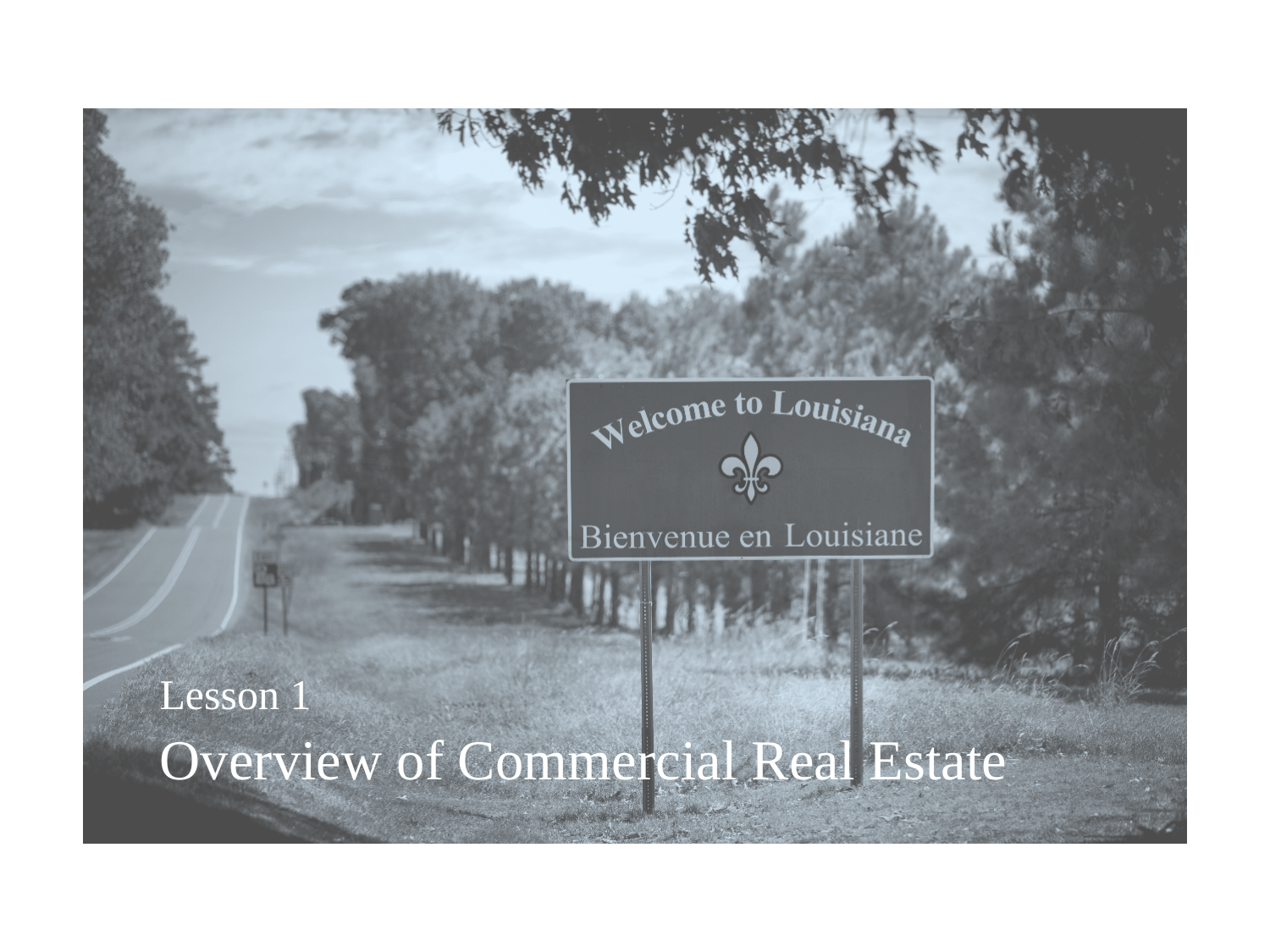

Lesson 1
# Overview of Commercial Real Estate